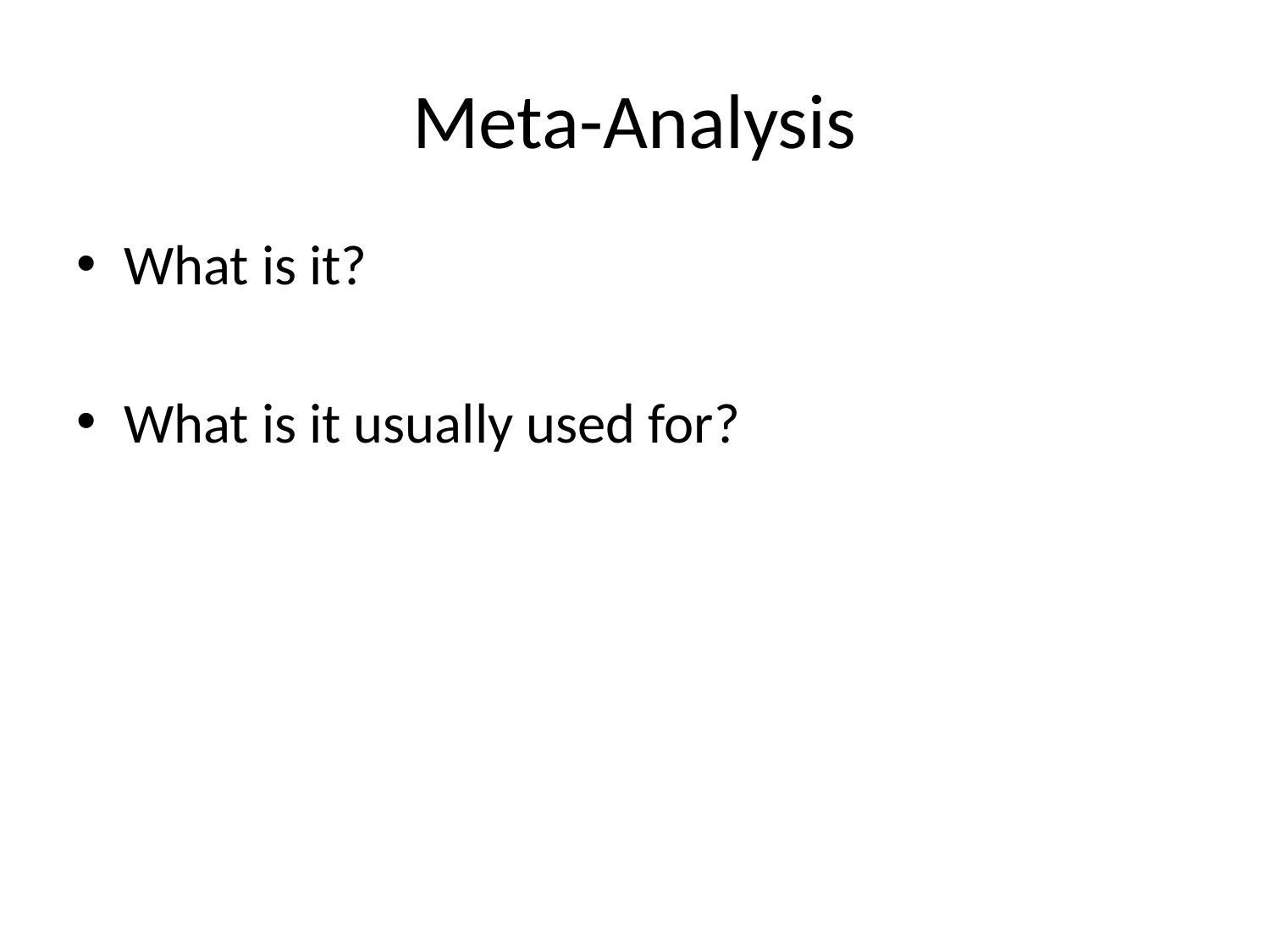

# Meta-Analysis
What is it?

What is it usually used for?